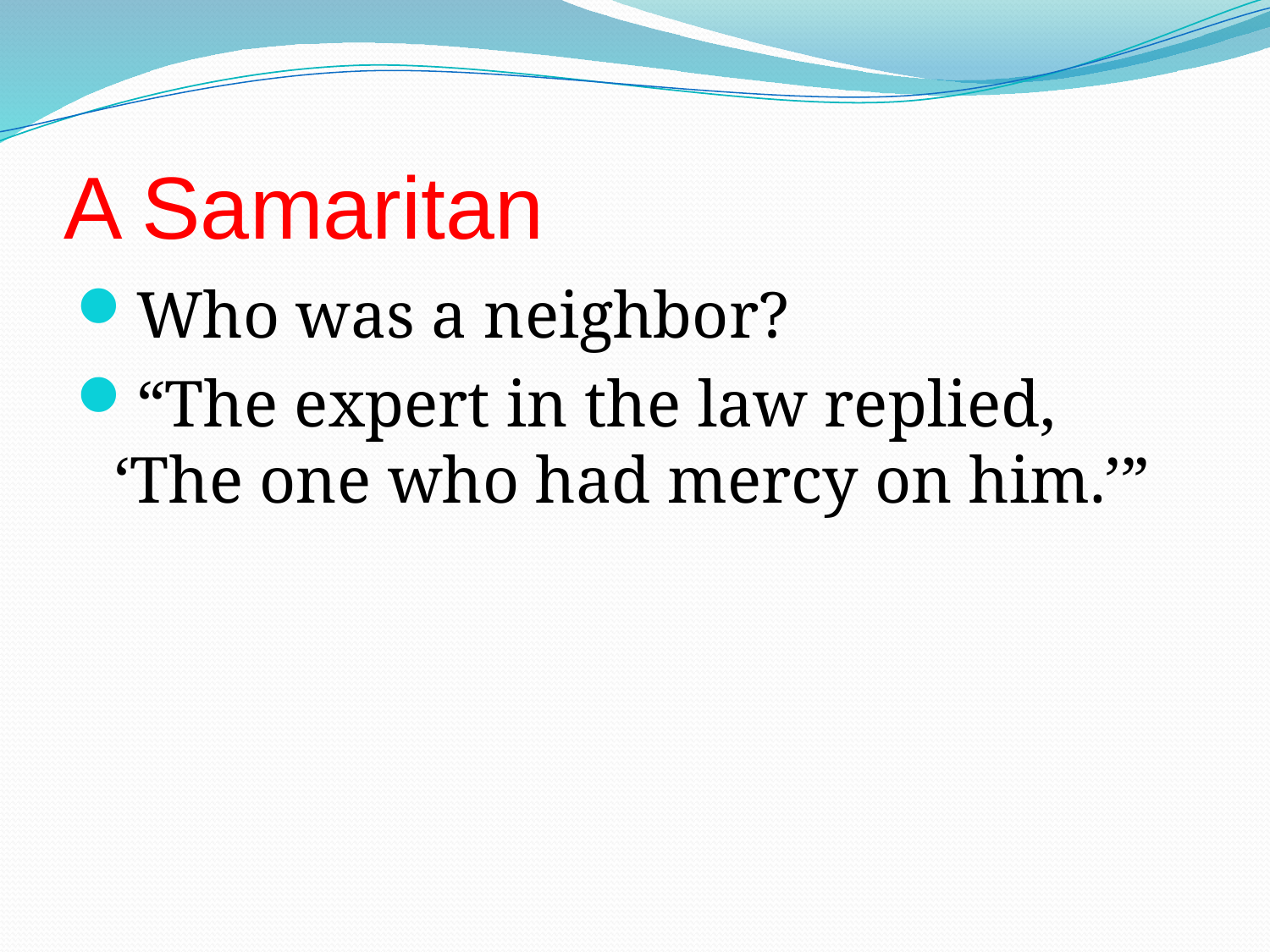

# A Samaritan
Who was a neighbor?
“The expert in the law replied,  ‘The one who had mercy on him.’”